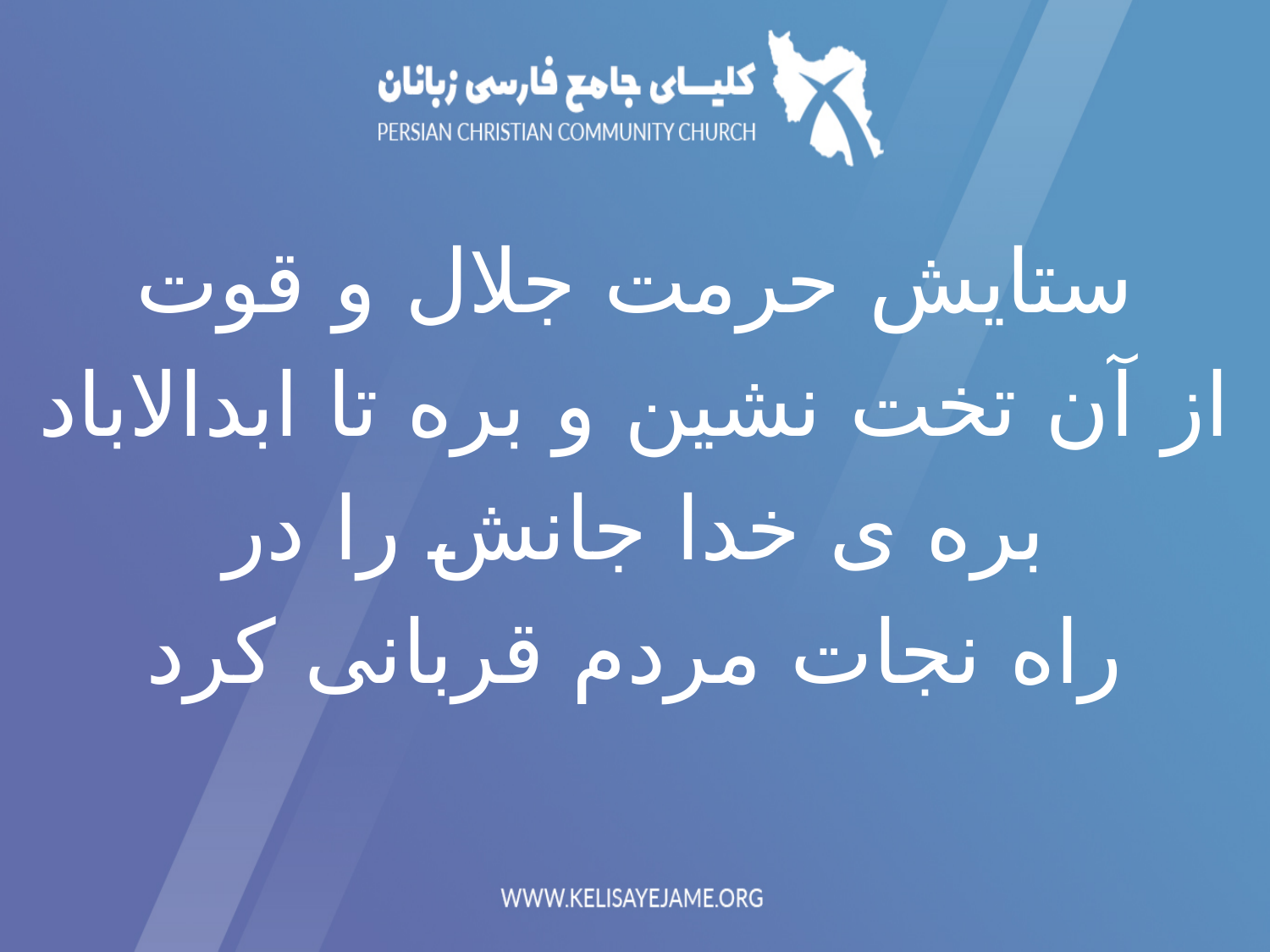

ستایش حرمت جلال و قوت
از آن تخت نشین و بره تا ابدالاباد
بره ی خدا جانش را در
راه نجات مردم قربانی کرد